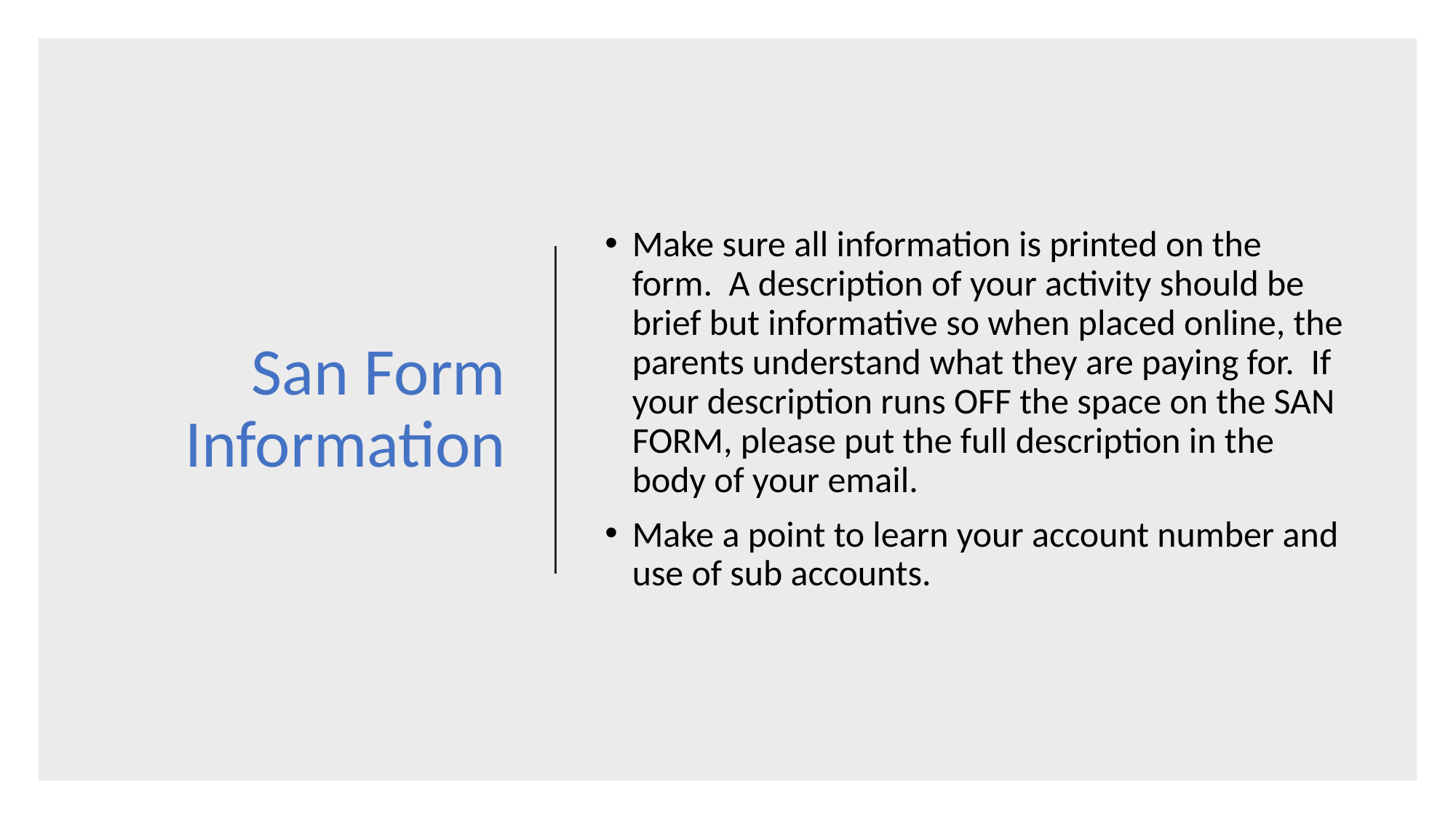

# San Form Information
Make sure all information is printed on the form.  A description of your activity should be brief but informative so when placed online, the parents understand what they are paying for.  If your description runs OFF the space on the SAN FORM, please put the full description in the body of your email.
Make a point to learn your account number and use of sub accounts.